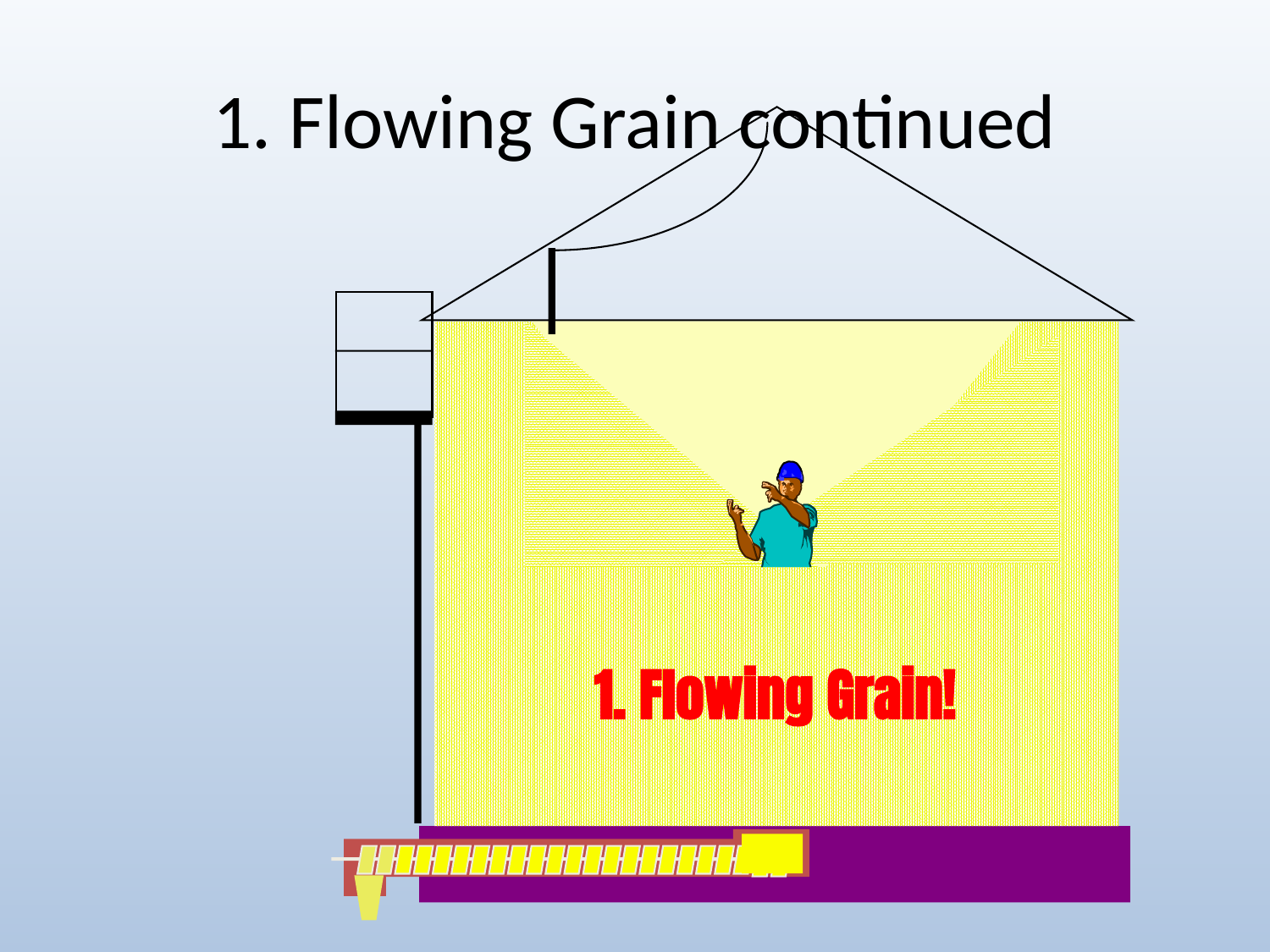

# 1. Flowing Grain continued

1. Flowing Grain!